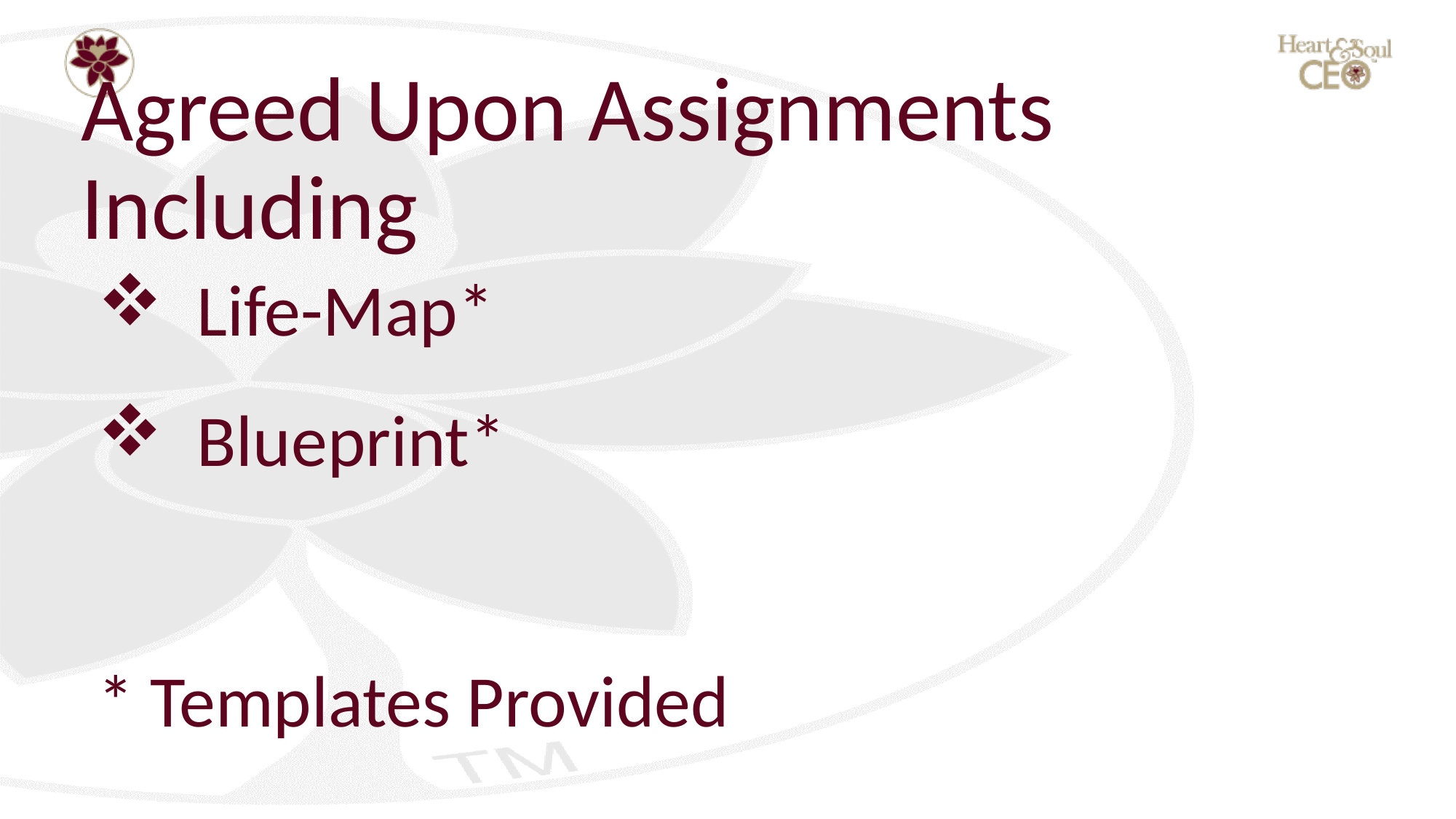

# Agreed Upon Assignments Including
  Life-Map*
  Blueprint*

* Templates Provided